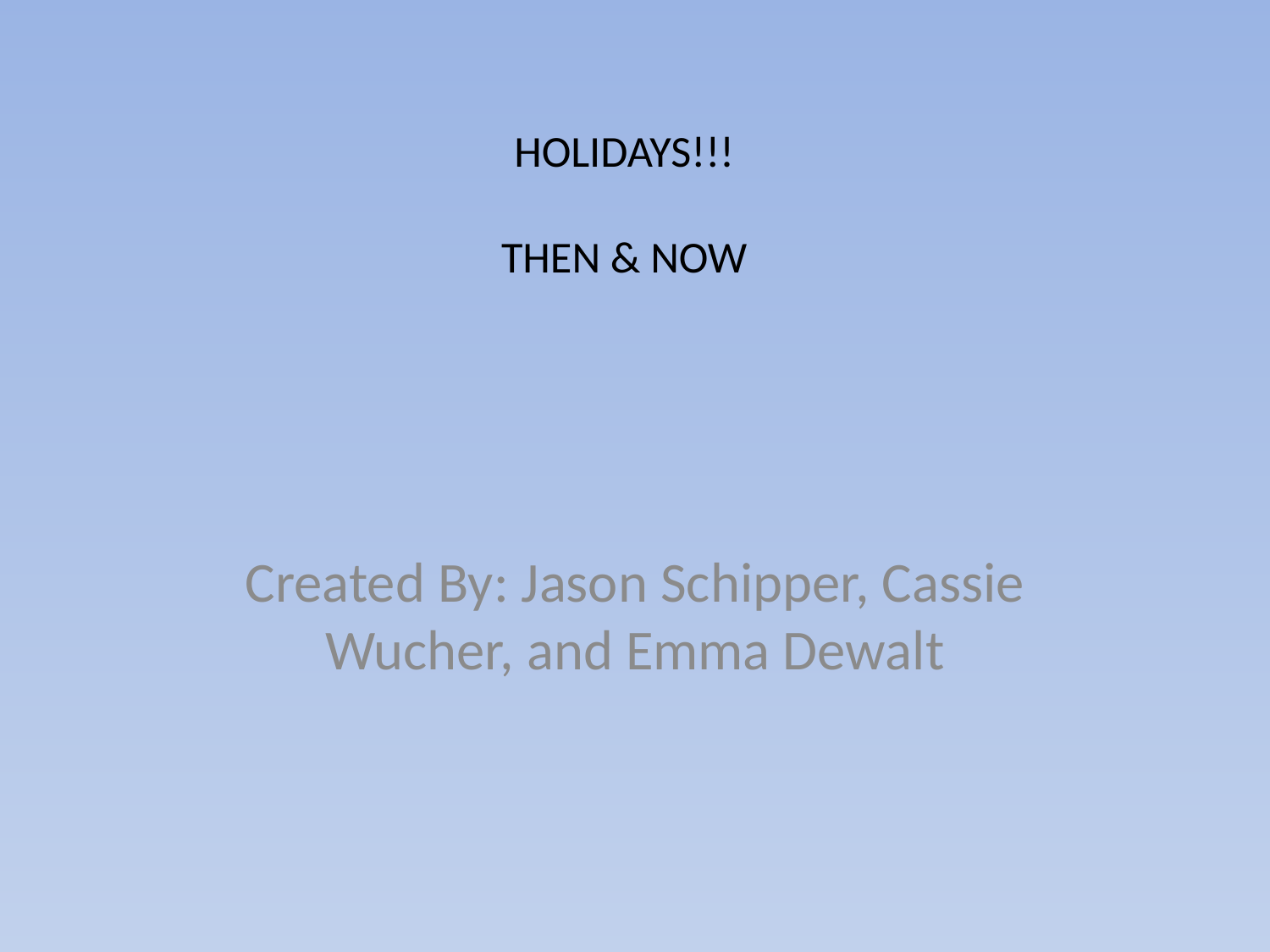

# HOLIDAYS!!! THEN & NOW
Created By: Jason Schipper, Cassie Wucher, and Emma Dewalt